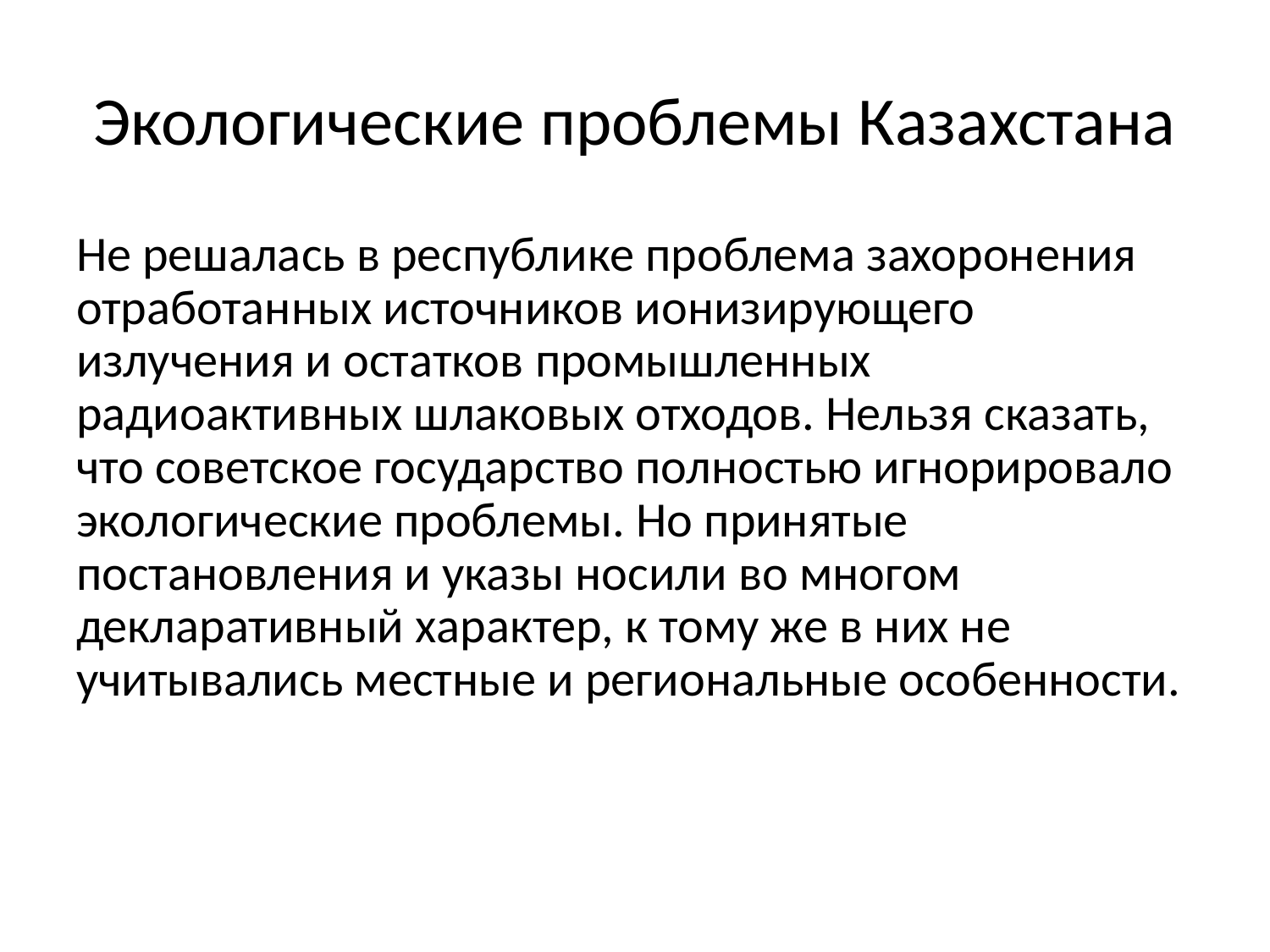

# Экологические проблемы Казахстана
Не решалась в республике проблема захоронения отработанных источников ионизирующего излучения и остатков промышленных радиоактивных шлаковых отходов. Нельзя сказать, что советское государство полностью игнорировало экологические проблемы. Но принятые постановления и указы носили во многом декларативный характер, к тому же в них не учитывались местные и региональные особенности.